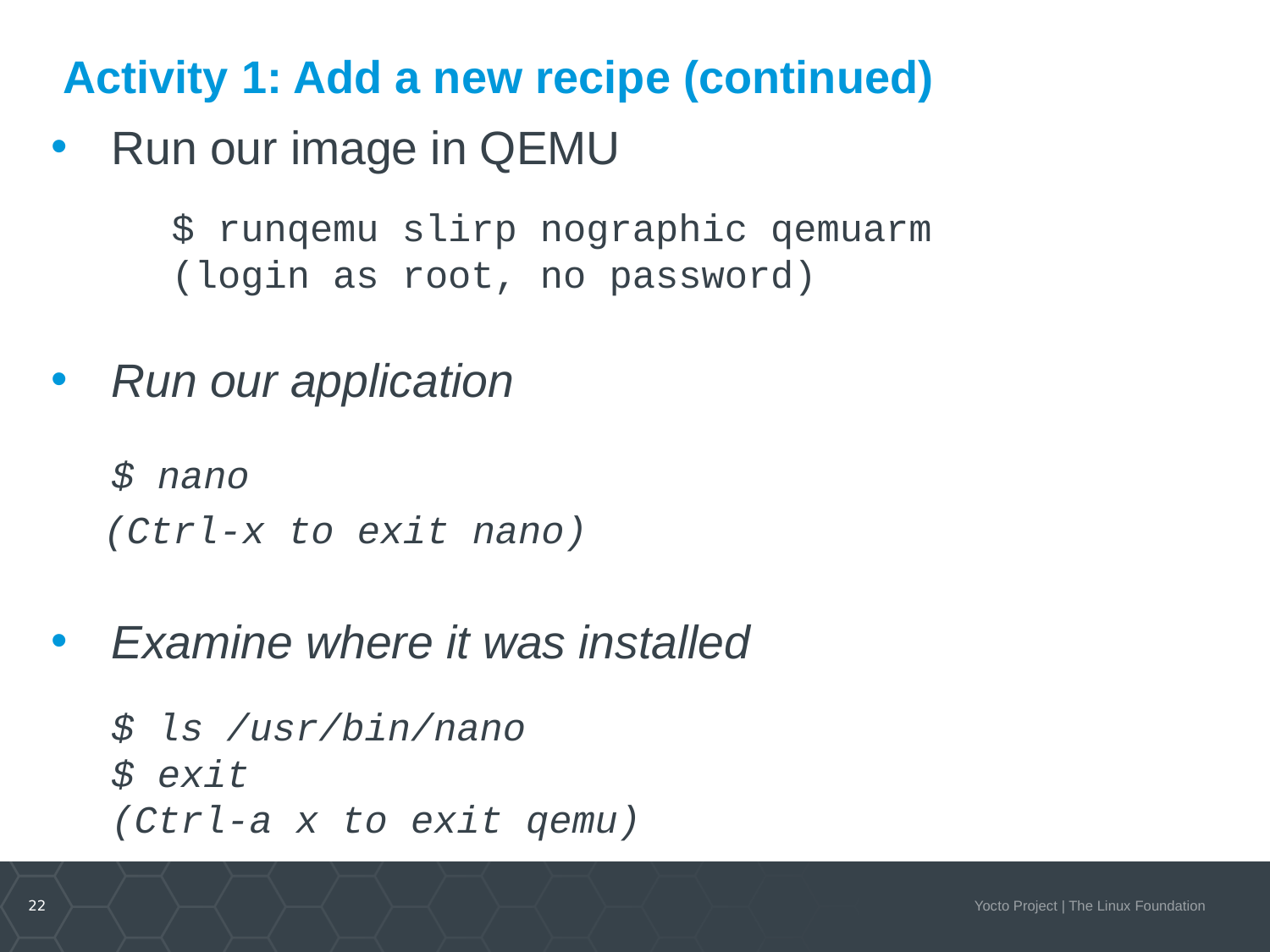

# Activity 1: Add a new recipe (continued)
Run our image in QEMU
	$ runqemu slirp nographic qemuarm
	(login as root, no password)
Run our application
	$ nano
	(Ctrl-x to exit nano)
Examine where it was installed
	$ ls /usr/bin/nano
	$ exit
	(Ctrl-a x to exit qemu)